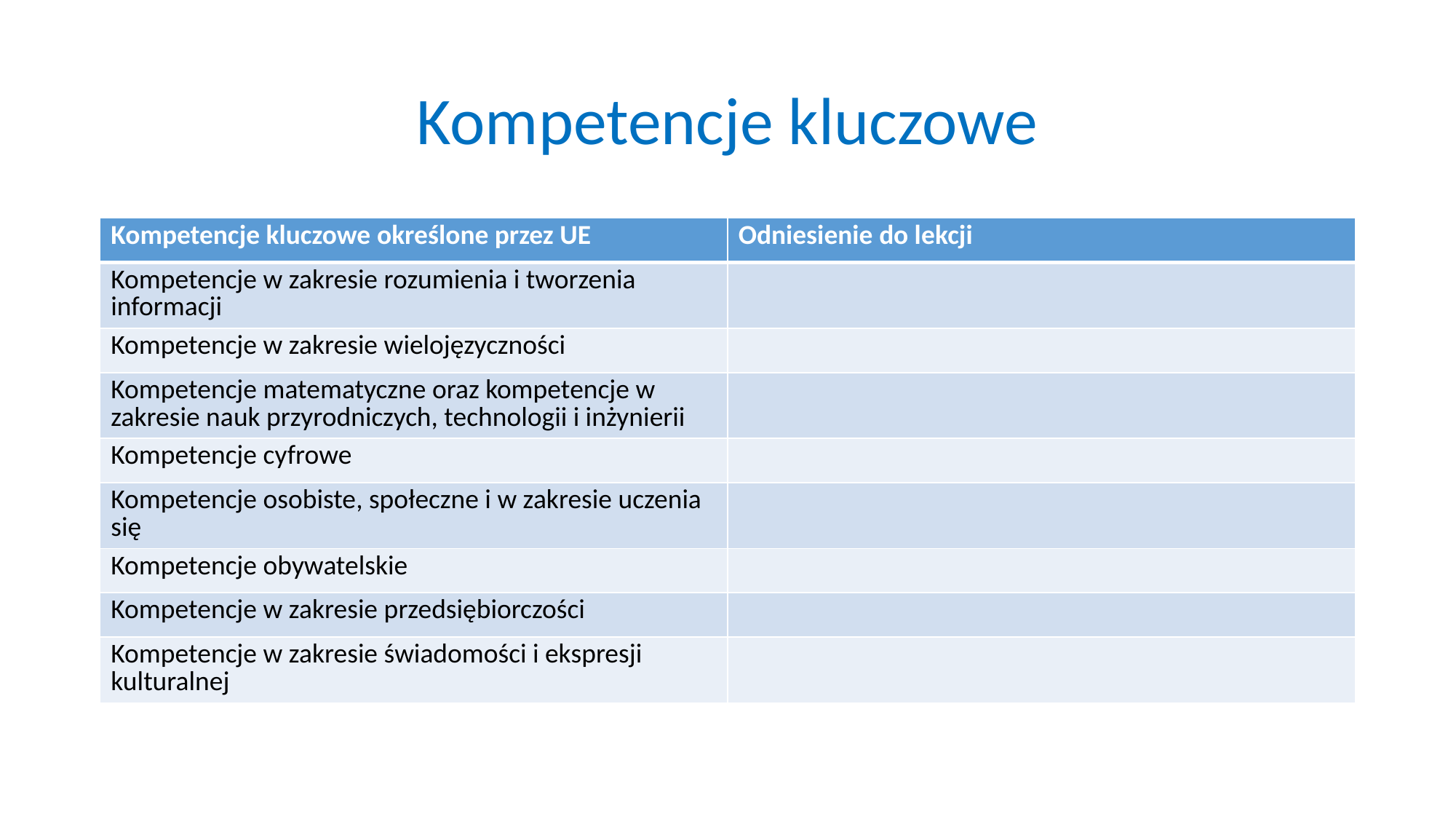

# Kompetencje kluczowe
| Kompetencje kluczowe określone przez UE | Odniesienie do lekcji |
| --- | --- |
| Kompetencje w zakresie rozumienia i tworzenia informacji |  |
| Kompetencje w zakresie wielojęzyczności |  |
| Kompetencje matematyczne oraz kompetencje w zakresie nauk przyrodniczych, technologii i inżynierii |  |
| Kompetencje cyfrowe |  |
| Kompetencje osobiste, społeczne i w zakresie uczenia się |  |
| Kompetencje obywatelskie |  |
| Kompetencje w zakresie przedsiębiorczości |  |
| Kompetencje w zakresie świadomości i ekspresji kulturalnej |  |